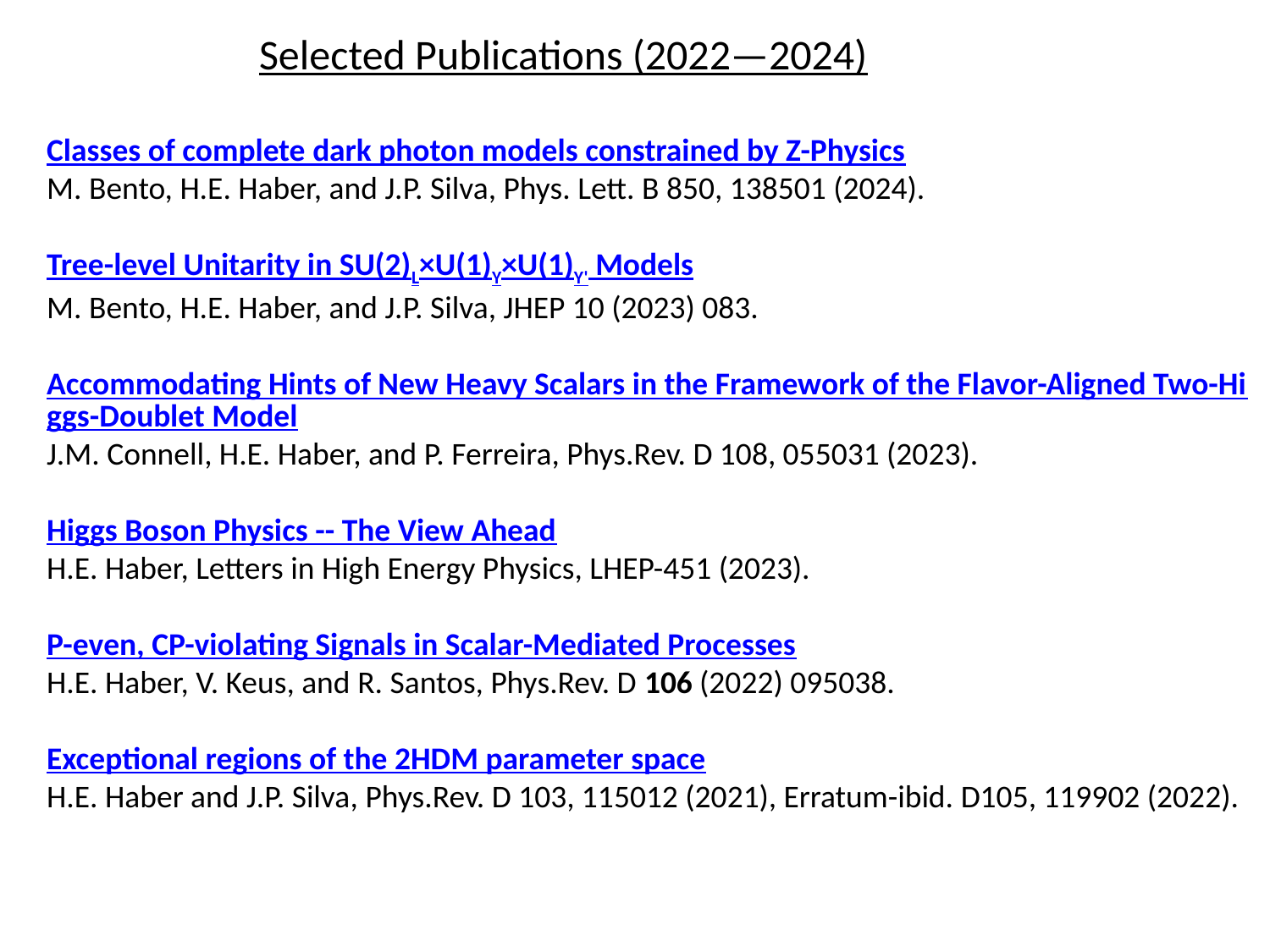

Selected Publications (2022—2024)
Classes of complete dark photon models constrained by Z-Physics
M. Bento, H.E. Haber, and J.P. Silva, Phys. Lett. B 850, 138501 (2024).

Tree-level Unitarity in SU(2)L×U(1)Y×U(1)Y'​ Models
M. Bento, H.E. Haber, and J.P. Silva, JHEP 10 (2023) 083.

Accommodating Hints of New Heavy Scalars in the Framework of the Flavor-Aligned Two-Higgs-Doublet Model
J.M. Connell, H.E. Haber, and P. Ferreira, Phys.Rev. D 108, 055031 (2023).

Higgs Boson Physics -- The View Ahead
H.E. Haber, Letters in High Energy Physics, LHEP-451 (2023).

P-even, CP-violating Signals in Scalar-Mediated Processes
H.E. Haber, V. Keus, and R. Santos, Phys.Rev. D 106 (2022) 095038.

Exceptional regions of the 2HDM parameter space
H.E. Haber and J.P. Silva, Phys.Rev. D 103, 115012 (2021), Erratum-ibid. D105, 119902 (2022).